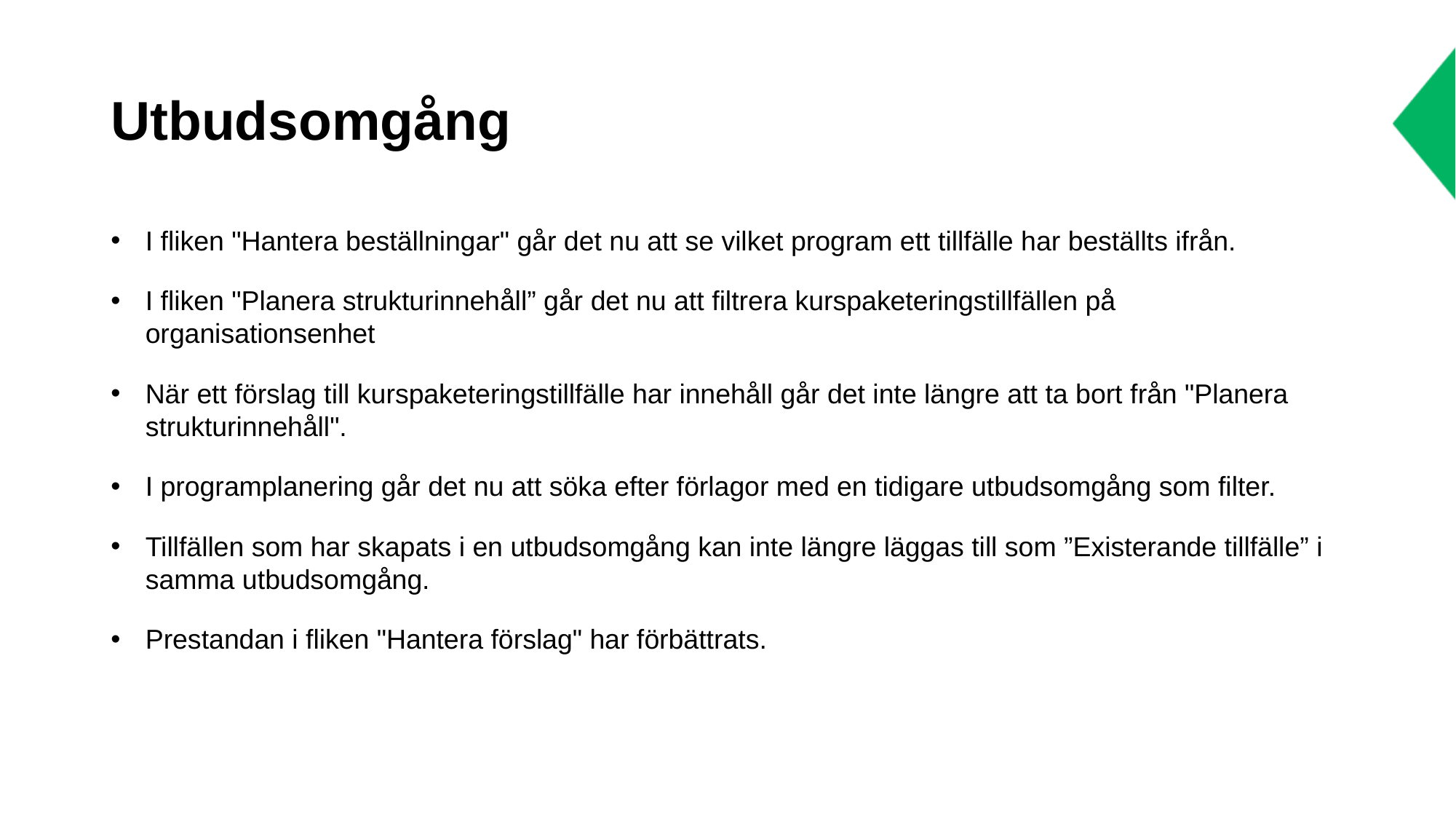

# Utbudsomgång
I fliken "Hantera beställningar" går det nu att se vilket program ett tillfälle har beställts ifrån.
I fliken "Planera strukturinnehåll” går det nu att filtrera kurspaketeringstillfällen på organisationsenhet
När ett förslag till kurspaketeringstillfälle har innehåll går det inte längre att ta bort från "Planera strukturinnehåll".
I programplanering går det nu att söka efter förlagor med en tidigare utbudsomgång som filter.
Tillfällen som har skapats i en utbudsomgång kan inte längre läggas till som ”Existerande tillfälle” i samma utbudsomgång.
Prestandan i fliken "Hantera förslag" har förbättrats.